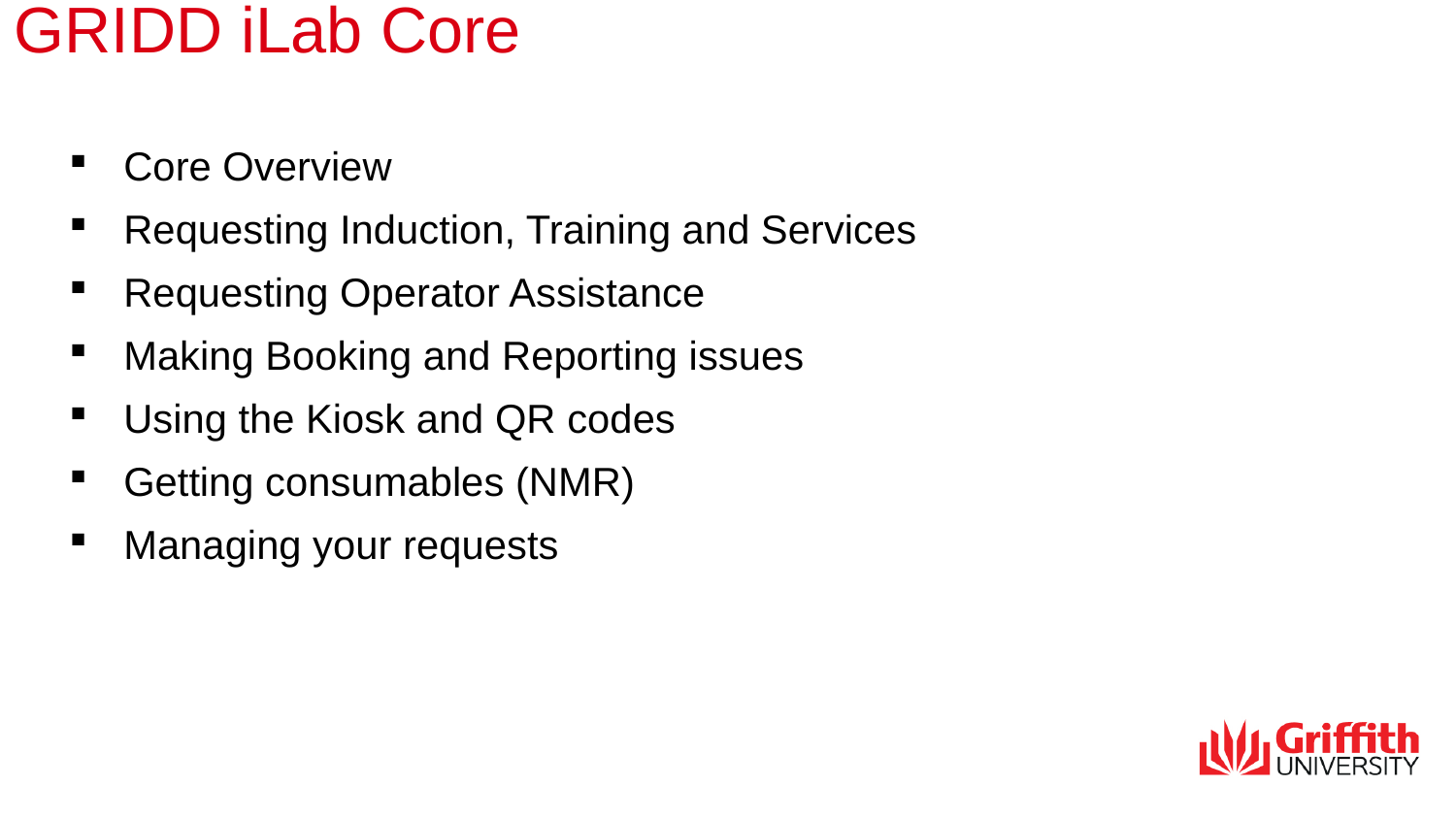

GRIDD iLab Core

Core Overview
Requesting Induction, Training and Services
Requesting Operator Assistance
Making Booking and Reporting issues
Using the Kiosk and QR codes
Getting consumables (NMR)
Managing your requests